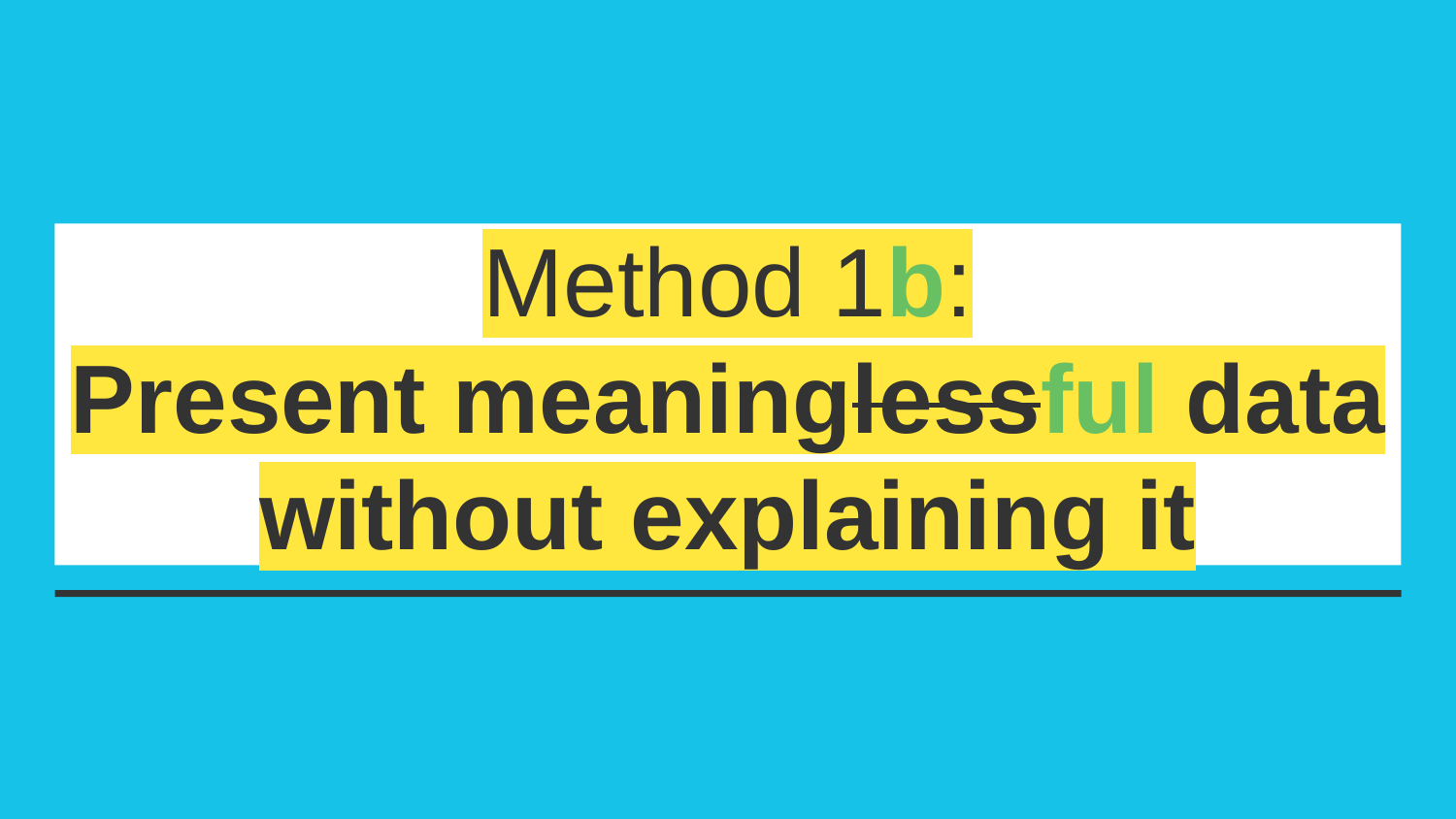

# Method 1b:
Present meaninglessful data without explaining it